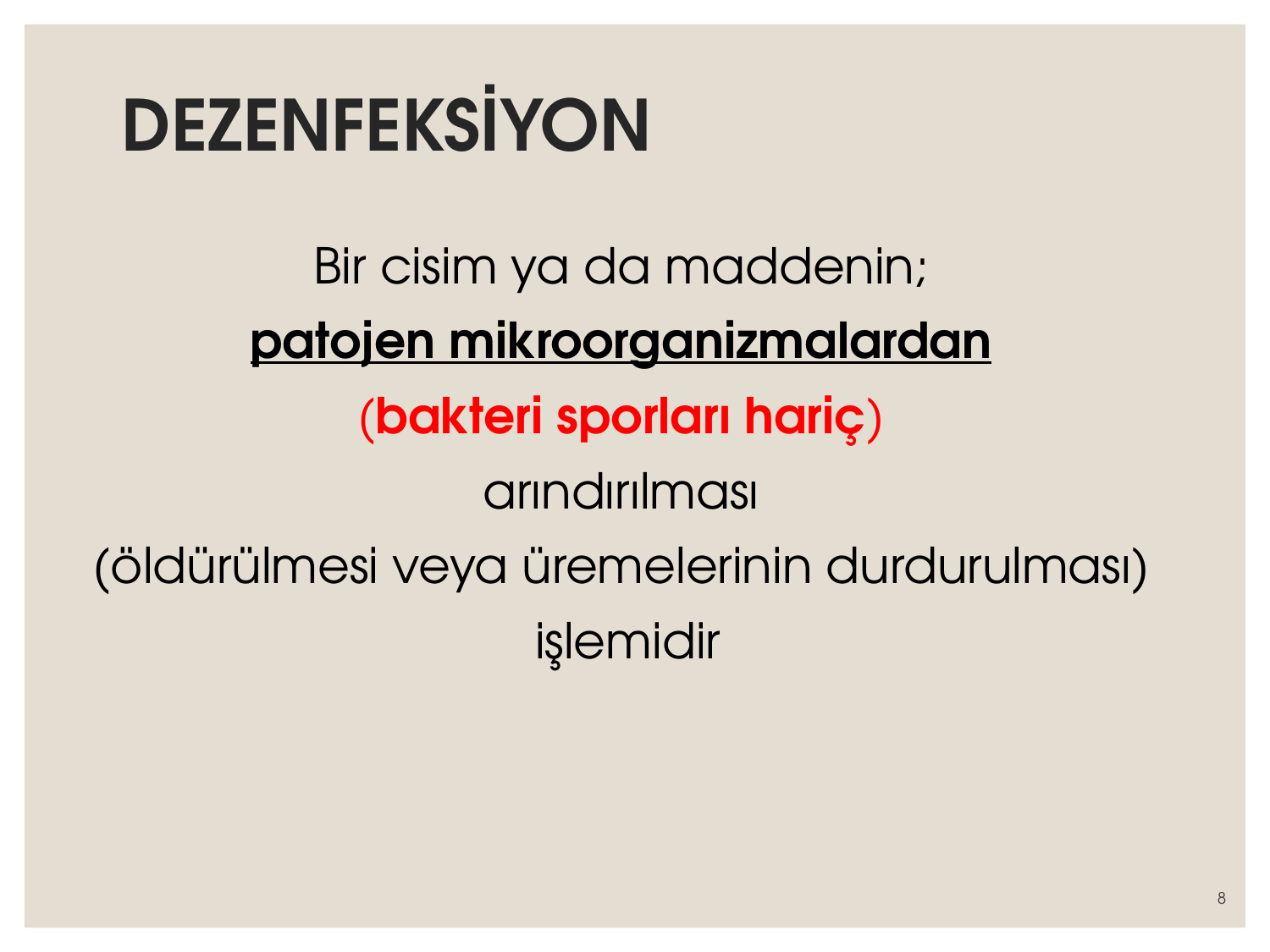

# DEZENFEKSİYON
Bir cisim ya da maddenin;
patojen mikroorganizmalardan
(bakteri sporları hariç)
arındırılması
(öldürülmesi veya üremelerinin durdurulması)
işlemidir
8